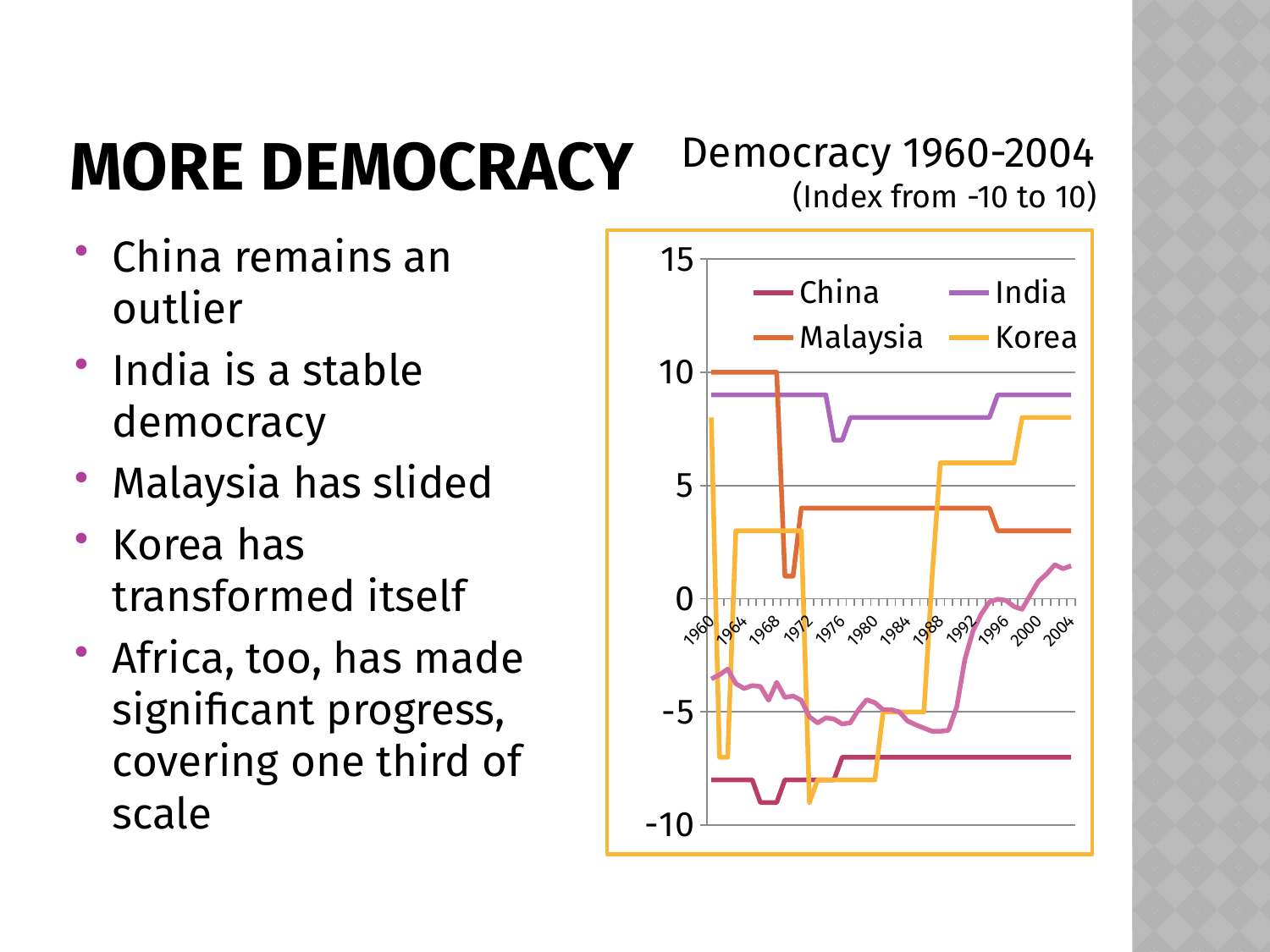

# More democracy
Democracy 1960-2004
(Index from -10 to 10)
China remains an outlier
India is a stable democracy
Malaysia has slided
Korea has transformed itself
Africa, too, has made significant progress, covering one third of scale

### Chart

| Category | China | India | Malaysia | Korea | Africa |
|---|---|---|---|---|---|
| 1960 | -8.0 | 9.0 | 10.0 | 8.0 | -3.5454545454545454 |
| 1961 | -8.0 | 9.0 | 10.0 | -7.0 | -3.36 |
| 1962 | -8.0 | 9.0 | 10.0 | -7.0 | -3.111111111111111 |
| 1963 | -8.0 | 9.0 | 10.0 | 3.0 | -3.75 |
| 1964 | -8.0 | 9.0 | 10.0 | 3.0 | -3.966666666666667 |
| 1965 | -8.0 | 9.0 | 10.0 | 3.0 | -3.838709677419355 |
| 1966 | -9.0 | 9.0 | 10.0 | 3.0 | -3.8787878787878802 |
| 1967 | -9.0 | 9.0 | 10.0 | 3.0 | -4.484848484848492 |
| 1968 | -9.0 | 9.0 | 10.0 | 3.0 | -3.6944444444444438 |
| 1969 | -8.0 | 9.0 | 1.0 | 3.0 | -4.361111111111111 |
| 1970 | -8.0 | 9.0 | 1.0 | 3.0 | -4.2972972972972965 |
| 1971 | -8.0 | 9.0 | 4.0 | 3.0 | -4.486486486486487 |
| 1972 | -8.0 | 9.0 | 4.0 | -9.0 | -5.216216216216203 |
| 1973 | -8.0 | 9.0 | 4.0 | -8.0 | -5.486486486486487 |
| 1974 | -8.0 | 9.0 | 4.0 | -8.0 | -5.2631578947368425 |
| 1975 | -8.0 | 7.0 | 4.0 | -8.0 | -5.317073170731708 |
| 1976 | -7.0 | 7.0 | 4.0 | -8.0 | -5.536585365853658 |
| 1977 | -7.0 | 8.0 | 4.0 | -8.0 | -5.476190476190476 |
| 1978 | -7.0 | 8.0 | 4.0 | -8.0 | -4.90476190476191 |
| 1979 | -7.0 | 8.0 | 4.0 | -8.0 | -4.4634146341463365 |
| 1980 | -7.0 | 8.0 | 4.0 | -8.0 | -4.595238095238099 |
| 1981 | -7.0 | 8.0 | 4.0 | -5.0 | -4.90476190476191 |
| 1982 | -7.0 | 8.0 | 4.0 | -5.0 | -4.90476190476191 |
| 1983 | -7.0 | 8.0 | 4.0 | -5.0 | -5.0 |
| 1984 | -7.0 | 8.0 | 4.0 | -5.0 | -5.40476190476191 |
| 1985 | -7.0 | 8.0 | 4.0 | -5.0 | -5.571428571428571 |
| 1986 | -7.0 | 8.0 | 4.0 | -5.0 | -5.7142857142857055 |
| 1987 | -7.0 | 8.0 | 4.0 | 1.0 | -5.857142857142844 |
| 1988 | -7.0 | 8.0 | 4.0 | 6.0 | -5.857142857142844 |
| 1989 | -7.0 | 8.0 | 4.0 | 6.0 | -5.809523809523809 |
| 1990 | -7.0 | 8.0 | 4.0 | 6.0 | -4.790697674418611 |
| 1991 | -7.0 | 8.0 | 4.0 | 6.0 | -2.6744186046511627 |
| 1992 | -7.0 | 8.0 | 4.0 | 6.0 | -1.4186046511627877 |
| 1993 | -7.0 | 8.0 | 4.0 | 6.0 | -0.6818181818181818 |
| 1994 | -7.0 | 8.0 | 4.0 | 6.0 | -0.1395348837209306 |
| 1995 | -7.0 | 9.0 | 3.0 | 6.0 | -0.023255813953488372 |
| 1996 | -7.0 | 9.0 | 3.0 | 6.0 | -0.06976744186046532 |
| 1997 | -7.0 | 9.0 | 3.0 | 6.0 | -0.3488372093023258 |
| 1998 | -7.0 | 9.0 | 3.0 | 8.0 | -0.46511627906976866 |
| 1999 | -7.0 | 9.0 | 3.0 | 8.0 | 0.16279069767441864 |
| 2000 | -7.0 | 9.0 | 3.0 | 8.0 | 0.7674418604651188 |
| 2001 | -7.0 | 9.0 | 3.0 | 8.0 | 1.09302325581395 |
| 2002 | -7.0 | 9.0 | 3.0 | 8.0 | 1.5 |
| 2003 | -7.0 | 9.0 | 3.0 | 8.0 | 1.325 |
| 2004 | -7.0 | 9.0 | 3.0 | 8.0 | 1.45 |